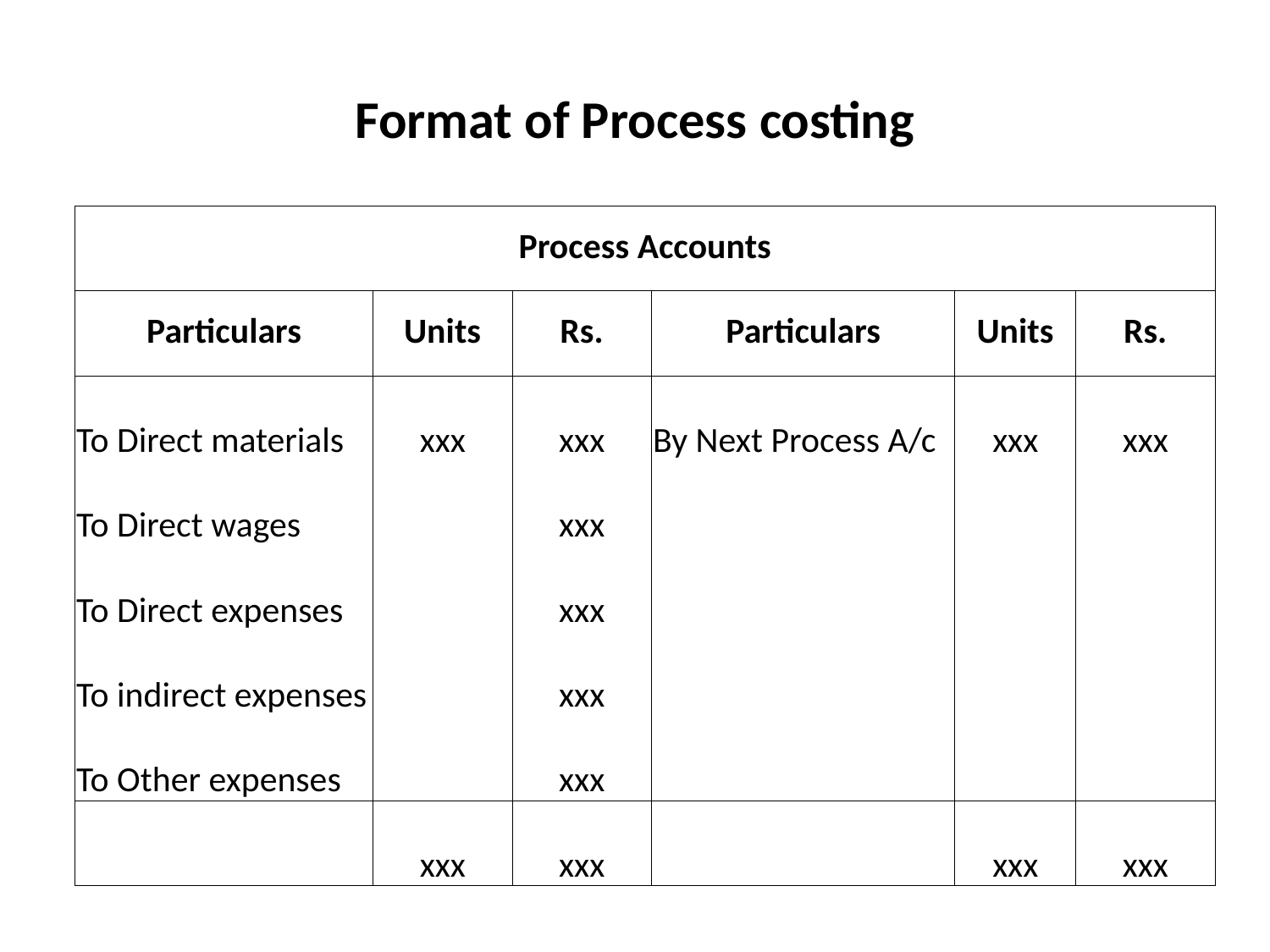

# Format of Process costing
| Process Accounts |  |  |  |  |  |
| --- | --- | --- | --- | --- | --- |
| Particulars | Units | Rs. | Particulars | Units | Rs. |
| To Direct materials | xxx | xxx | By Next Process A/c | xxx | xxx |
| To Direct wages |  | xxx |  |  |  |
| To Direct expenses |  | xxx |  |  |  |
| To indirect expenses |  | xxx |  |  |  |
| To Other expenses |  | xxx |  |  |  |
|  | xxx | xxx |  | xxx | xxx |